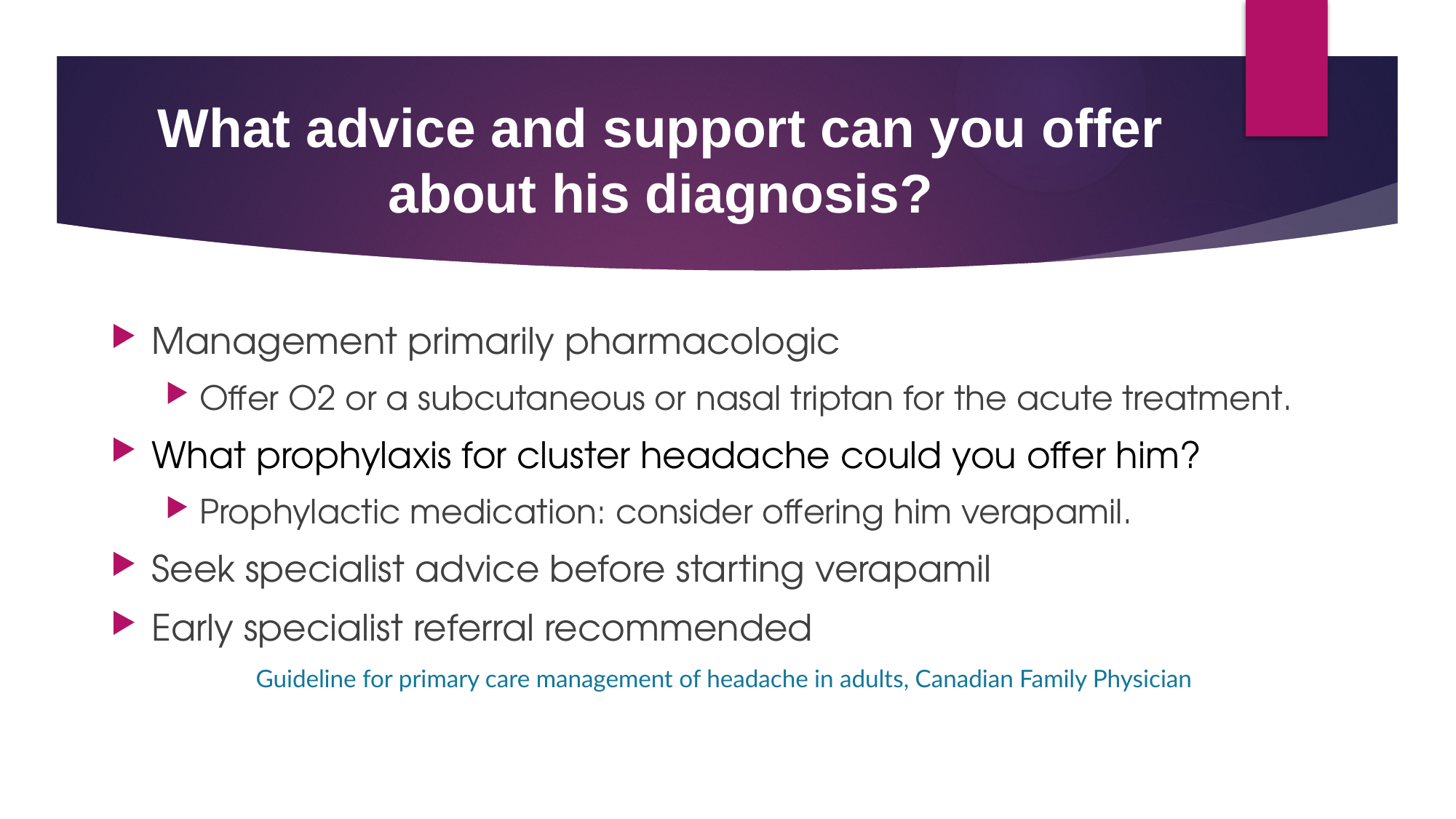

# What advice and support can you offer about his diagnosis?
Management primarily pharmacologic
Offer O2 or a subcutaneous or nasal triptan for the acute treatment.
What prophylaxis for cluster headache could you offer him?
Prophylactic medication: consider offering him verapamil.
Seek specialist advice before starting verapamil
Early specialist referral recommended
Guideline for primary care management of headache in adults, Canadian Family Physician